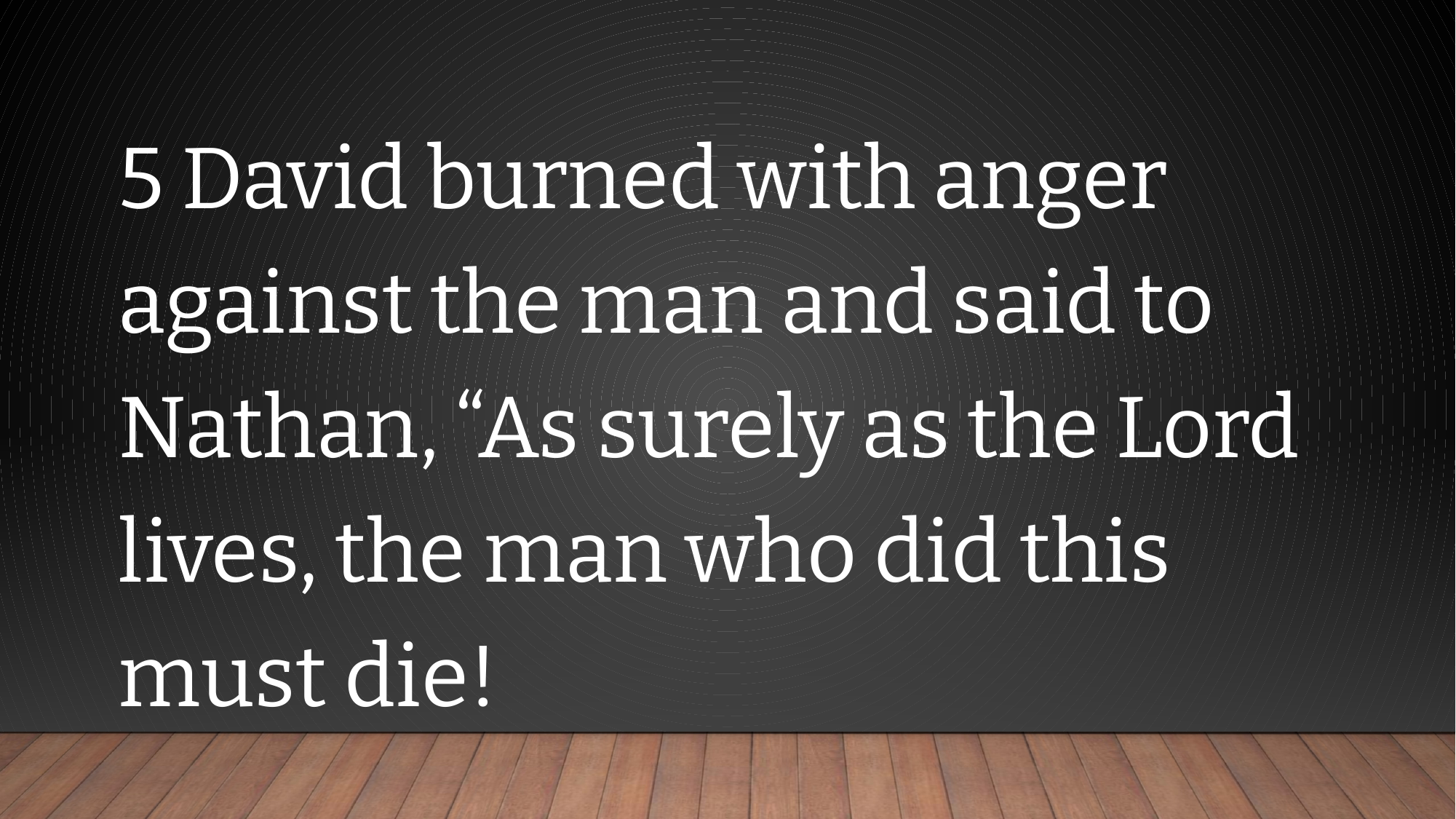

#
5 David burned with anger against the man and said to Nathan, “As surely as the Lord lives, the man who did this must die!